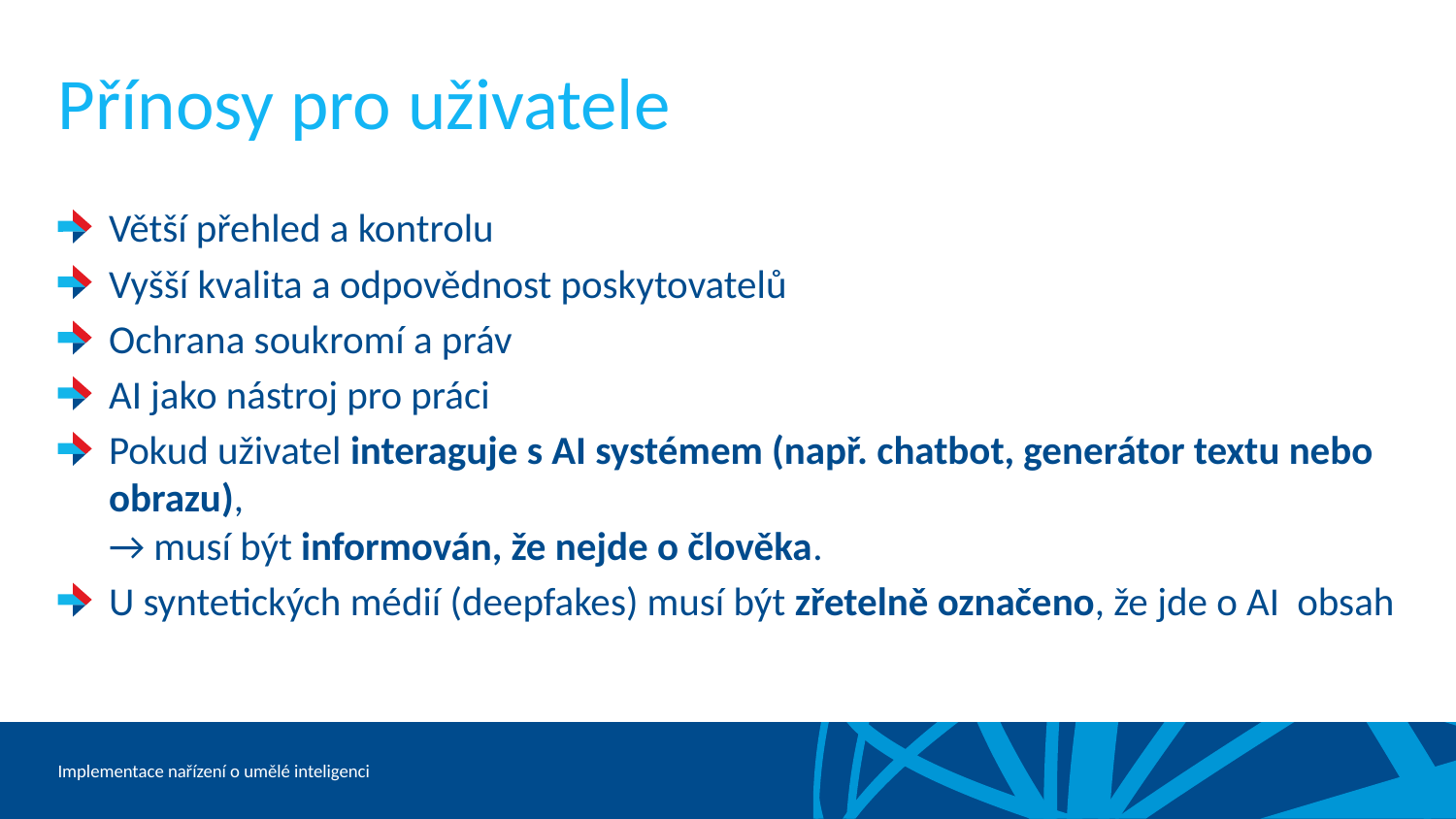

# Přínosy pro uživatele
Větší přehled a kontrolu
Vyšší kvalita a odpovědnost poskytovatelů
Ochrana soukromí a práv
AI jako nástroj pro práci
Pokud uživatel interaguje s AI systémem (např. chatbot, generátor textu nebo obrazu),
→ musí být informován, že nejde o člověka.
U syntetických médií (deepfakes) musí být zřetelně označeno, že jde o AI  obsah